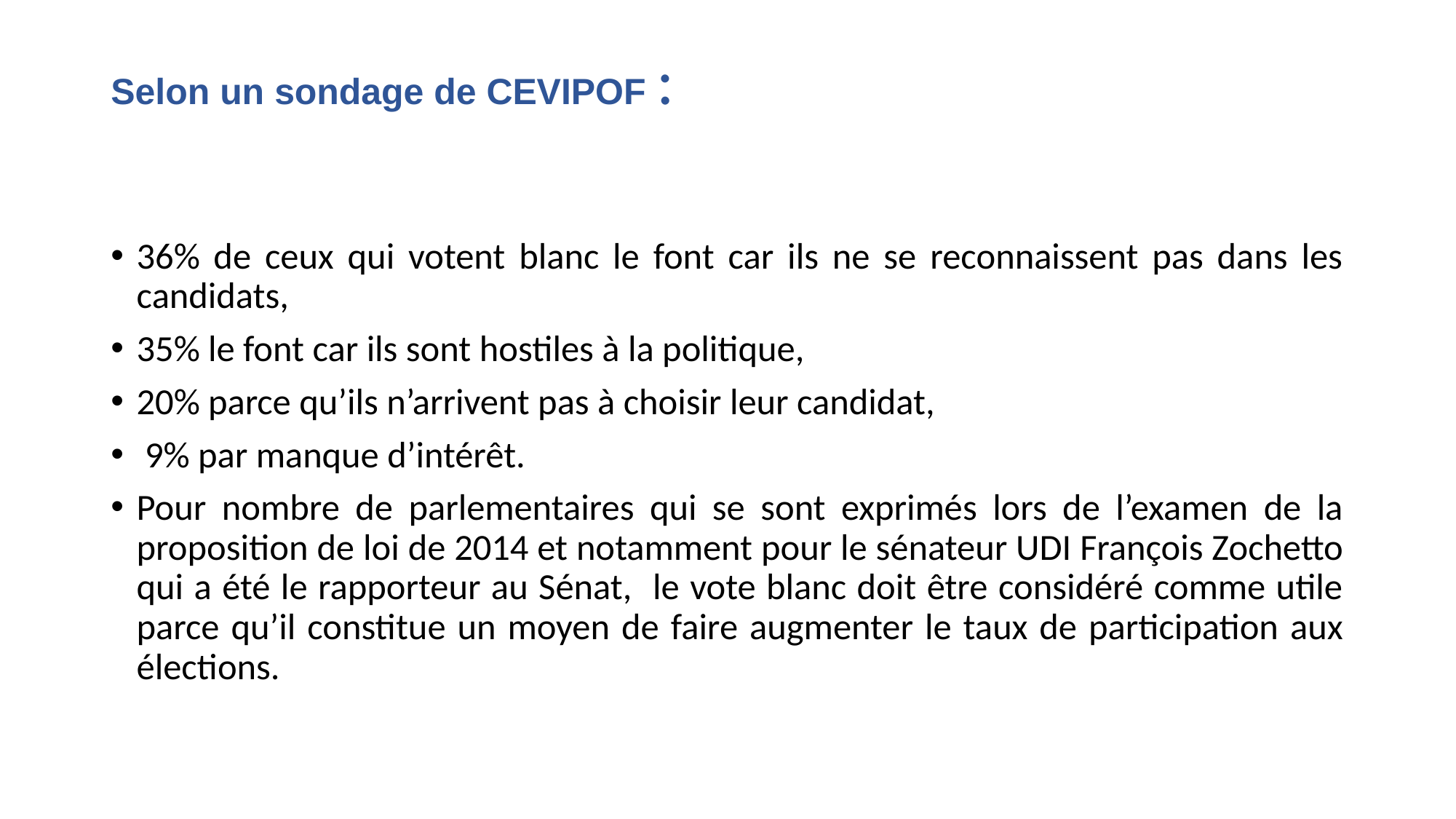

# Selon un sondage de CEVIPOF :

36% de ceux qui votent blanc le font car ils ne se reconnaissent pas dans les candidats,
35% le font car ils sont hostiles à la politique,
20% parce qu’ils n’arrivent pas à choisir leur candidat,
 9% par manque d’intérêt.
Pour nombre de parlementaires qui se sont exprimés lors de l’examen de la proposition de loi de 2014 et notamment pour le sénateur UDI François Zochetto qui a été le rapporteur au Sénat,  le vote blanc doit être considéré comme utile parce qu’il constitue un moyen de faire augmenter le taux de participation aux élections.